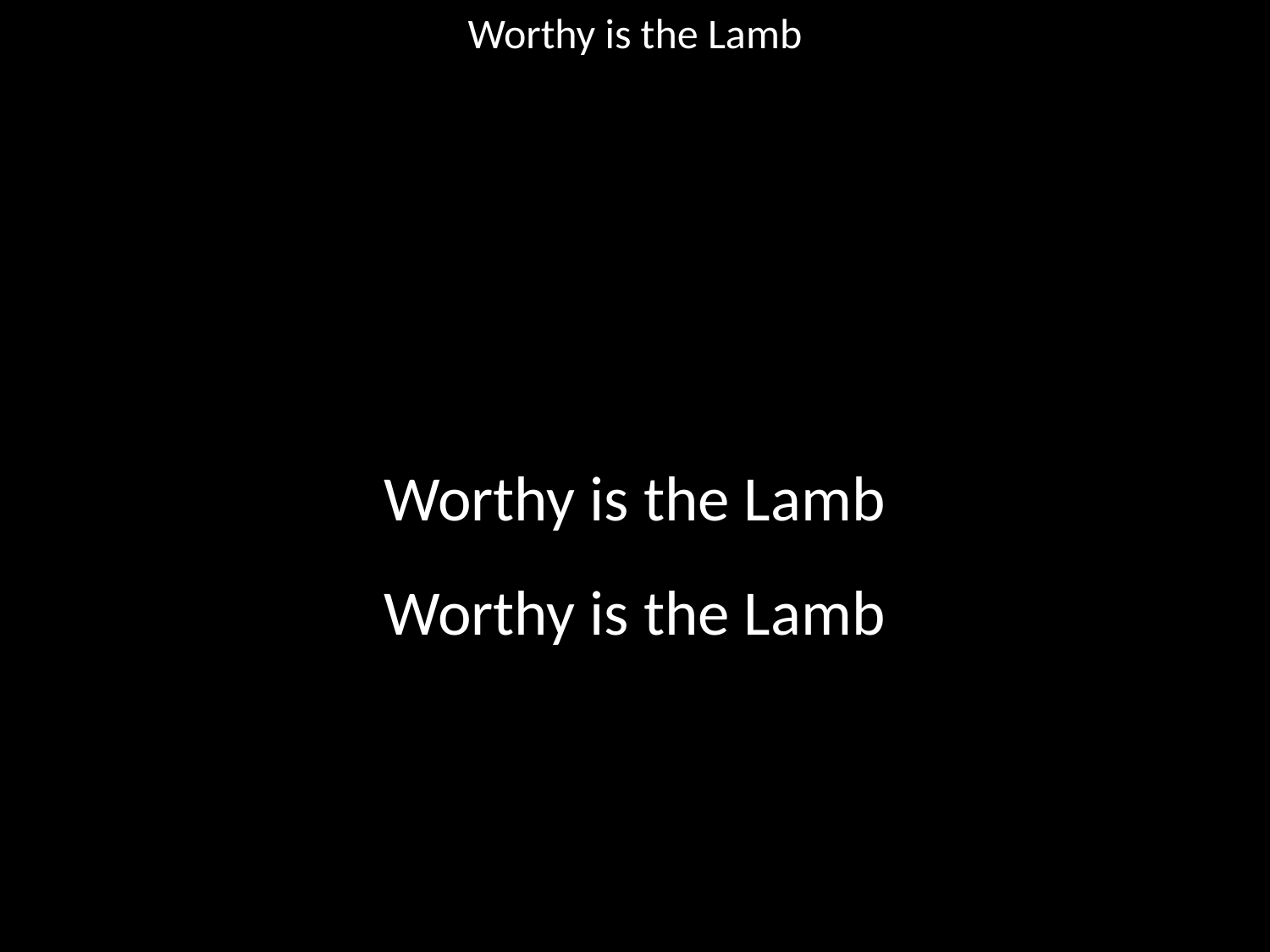

Worthy is the Lamb
#
Worthy is the Lamb
Worthy is the Lamb